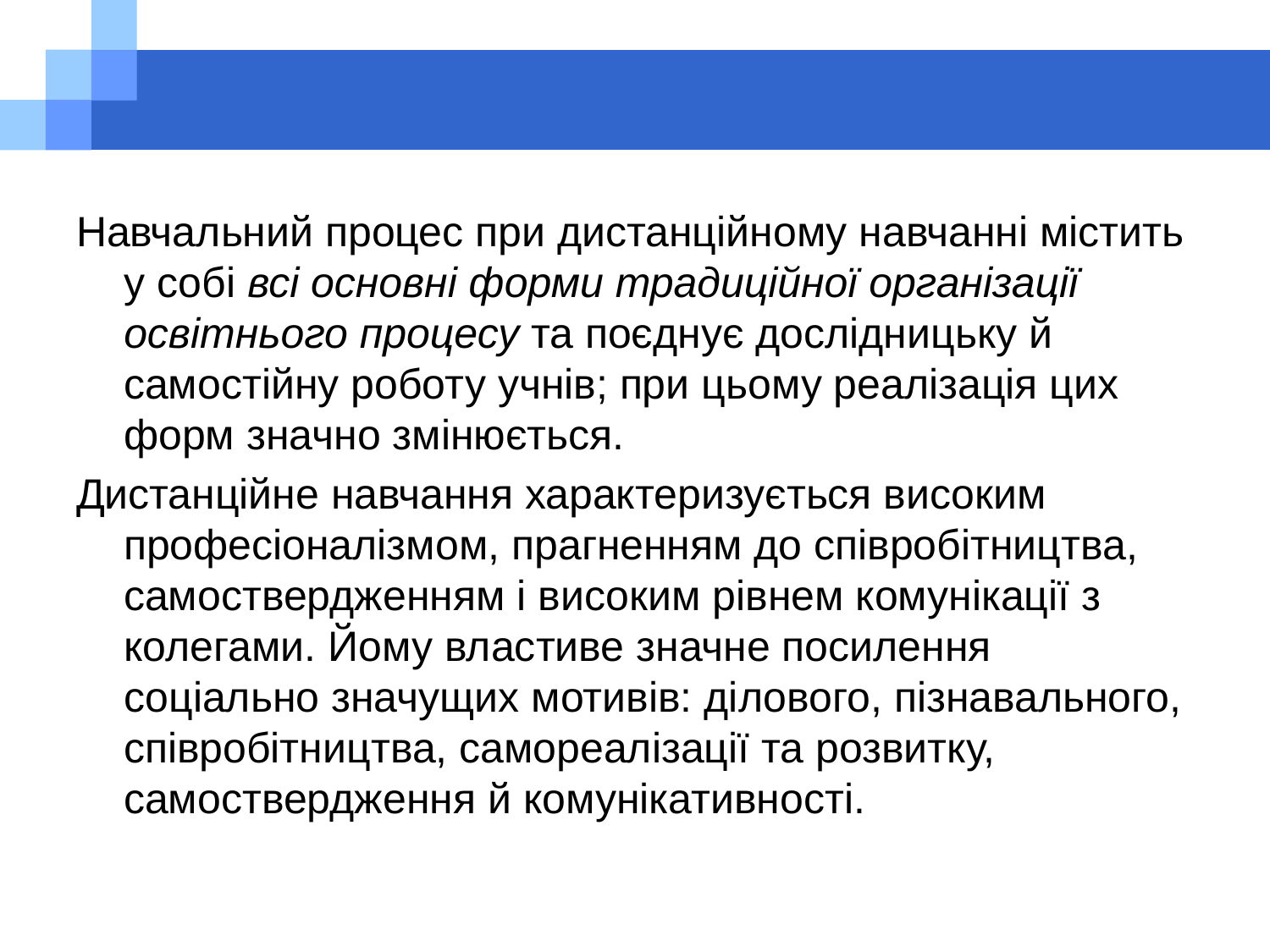

#
Навчальний процес при дистанційному навчанні містить у собі всі основні форми традиційної організації освітнього процесу та поєднує дослідницьку й самостійну роботу учнів; при цьому реалізація цих форм значно змінюється.
Дистанційне навчання характеризується високим професіоналізмом, прагненням до співробітництва, самоствердженням і високим рівнем комунікації з колегами. Йому властиве значне посилення соціально значущих мотивів: ділового, пізнавального, співробітництва, самореалізації та розвитку, самоствердження й комунікативності.